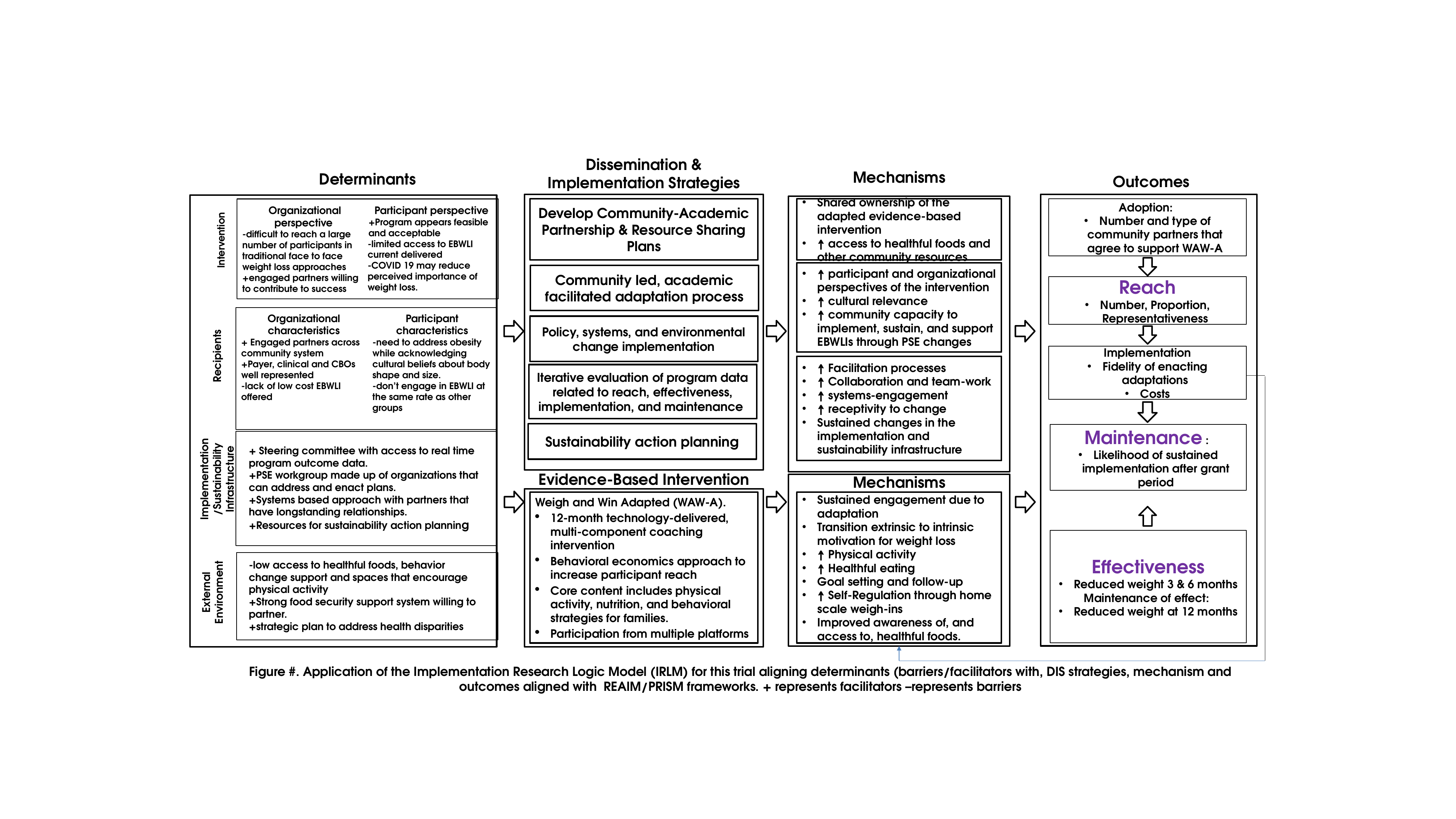

Dissemination & Implementation Strategies
Mechanisms
Determinants
Outcomes

Develop Community-Academic Partnership & Resource Sharing Plans
Shared ownership of the adapted evidence-based intervention
↑ access to healthful foods and other community resources
Adoption:
Number and type of community partners that agree to support WAW-A
Organizational perspective
-difficult to reach a large number of participants in traditional face to face weight loss approaches
+engaged partners willing to contribute to success
 Participant perspective
+Program appears feasible and acceptable
-limited access to EBWLI current delivered
-COVID 19 may reduce perceived importance of weight loss.
Intervention

↑ participant and organizational perspectives of the intervention
↑ cultural relevance
↑ community capacity to implement, sustain, and support EBWLIs through PSE changes
Community led, academic facilitated adaptation process
Reach
Number, Proportion, Representativeness
Organizational characteristics
+ Engaged partners across community system
+Payer, clinical and CBOs well represented
-lack of low cost EBWLI offered

Participant characteristics
-need to address obesity while acknowledging cultural beliefs about body shape and size.
-don’t engage in EBWLI at the same rate as other groups
Policy, systems, and environmental change implementation

Implementation
Fidelity of enacting adaptations
Costs
Recipients
↑ Facilitation processes
↑ Collaboration and team-work
↑ systems-engagement
↑ receptivity to change
Sustained changes in the implementation and sustainability infrastructure
Iterative evaluation of program data related to reach, effectiveness, implementation, and maintenance

Sustainability action planning
Maintenance :
Likelihood of sustained implementation after grant period

+ Steering committee with access to real time program outcome data.
+PSE workgroup made up of organizations that can address and enact plans.
+Systems based approach with partners that have longstanding relationships.
+Resources for sustainability action planning
Implementation/Sustainability Infrastructure
Evidence-Based Intervention
Mechanisms

Weigh and Win Adapted (WAW-A).
12-month technology-delivered, multi-component coaching intervention
Behavioral economics approach to increase participant reach
Core content includes physical activity, nutrition, and behavioral strategies for families.
Participation from multiple platforms
Sustained engagement due to adaptation
Transition extrinsic to intrinsic motivation for weight loss
↑ Physical activity
↑ Healthful eating
Goal setting and follow-up
↑ Self-Regulation through home scale weigh-ins
Improved awareness of, and access to, healthful foods.

Effectiveness
Reduced weight 3 & 6 months
Maintenance of effect:
Reduced weight at 12 months

-low access to healthful foods, behavior change support and spaces that encourage physical activity
+Strong food security support system willing to partner.
+strategic plan to address health disparities
External Environment
Figure #. Application of the Implementation Research Logic Model (IRLM) for this trial aligning determinants (barriers/facilitators with, DIS strategies, mechanism and outcomes aligned with  REAIM/PRISM frameworks. + represents facilitators –represents barriers